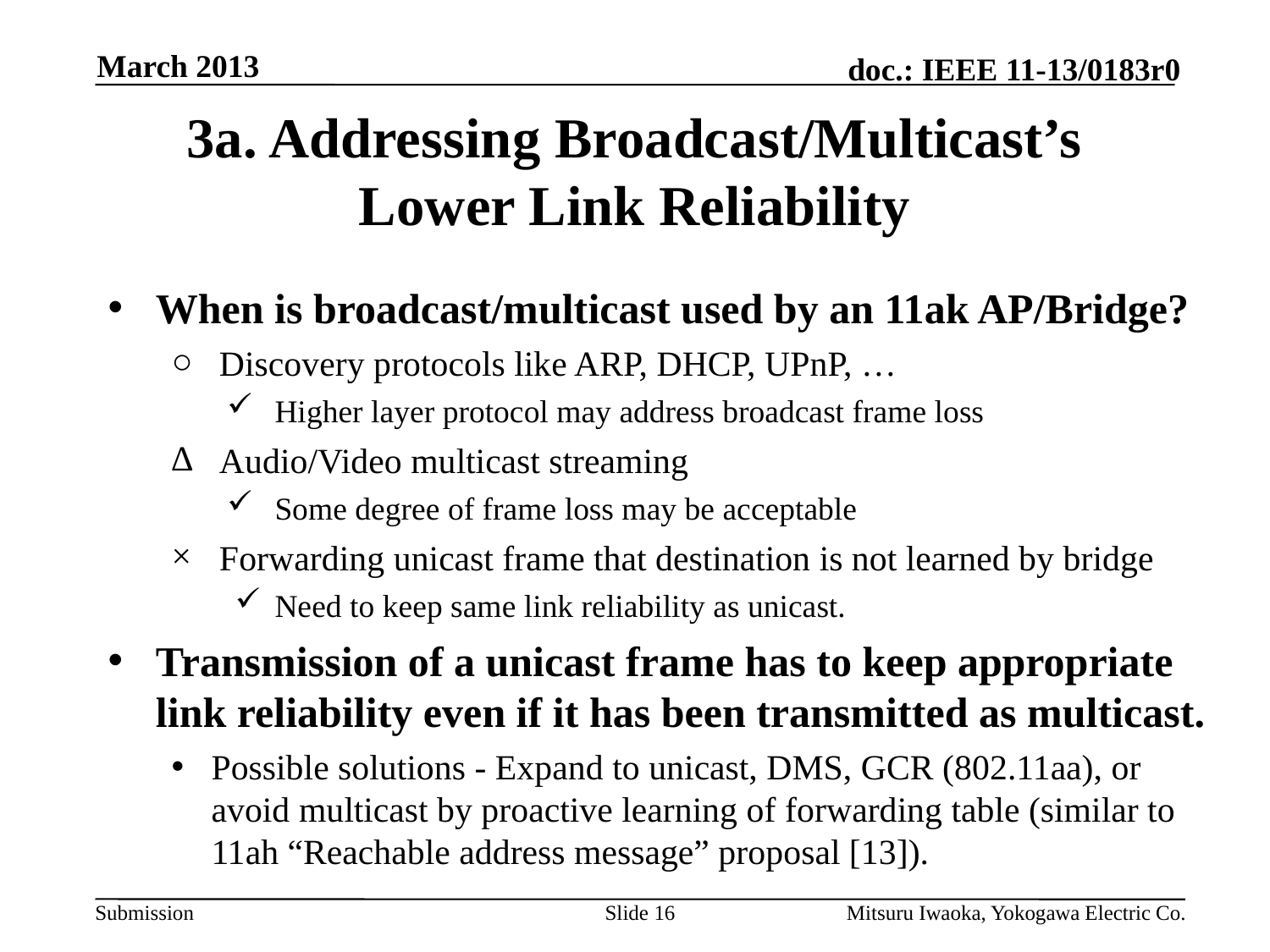

March 2013
# 3a. Addressing Broadcast/Multicast’s Lower Link Reliability
When is broadcast/multicast used by an 11ak AP/Bridge?
Discovery protocols like ARP, DHCP, UPnP, …
Higher layer protocol may address broadcast frame loss
Audio/Video multicast streaming
Some degree of frame loss may be acceptable
Forwarding unicast frame that destination is not learned by bridge
Need to keep same link reliability as unicast.
Transmission of a unicast frame has to keep appropriate link reliability even if it has been transmitted as multicast.
Possible solutions - Expand to unicast, DMS, GCR (802.11aa), or avoid multicast by proactive learning of forwarding table (similar to 11ah “Reachable address message” proposal [13]).
Slide 16
Mitsuru Iwaoka, Yokogawa Electric Co.